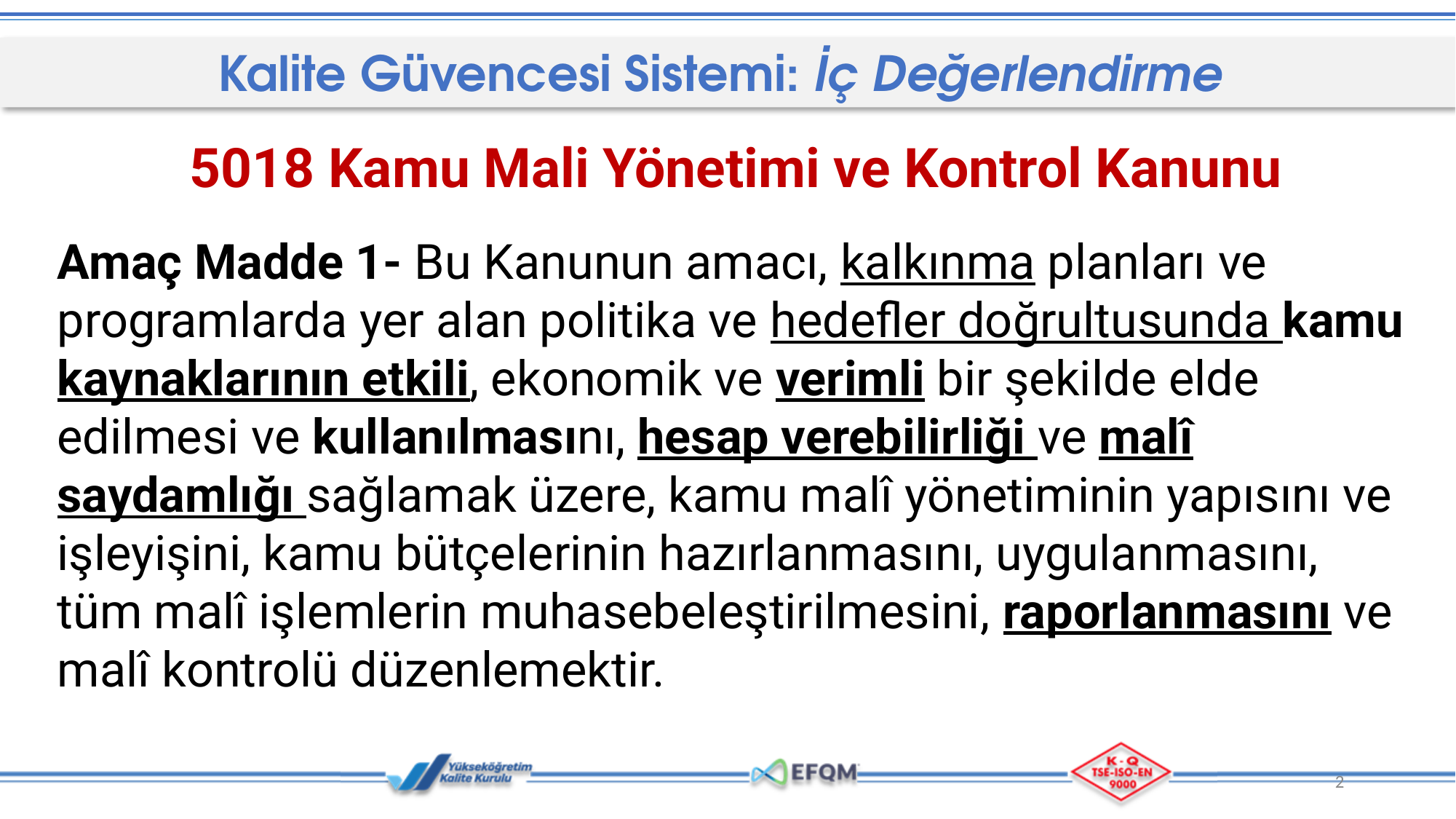

Kalite Güvencesi Sistemi: İç Değerlendirme
5018 Kamu Mali Yönetimi ve Kontrol Kanunu
Amaç Madde 1- Bu Kanunun amacı, kalkınma planları ve programlarda yer alan politika ve hedefler doğrultusunda kamu kaynaklarının etkili, ekonomik ve verimli bir şekilde elde edilmesi ve kullanılmasını, hesap verebilirliği ve malî saydamlığı sağlamak üzere, kamu malî yönetiminin yapısını ve işleyişini, kamu bütçelerinin hazırlanmasını, uygulanmasını, tüm malî işlemlerin muhasebeleştirilmesini, raporlanmasını ve malî kontrolü düzenlemektir.
2